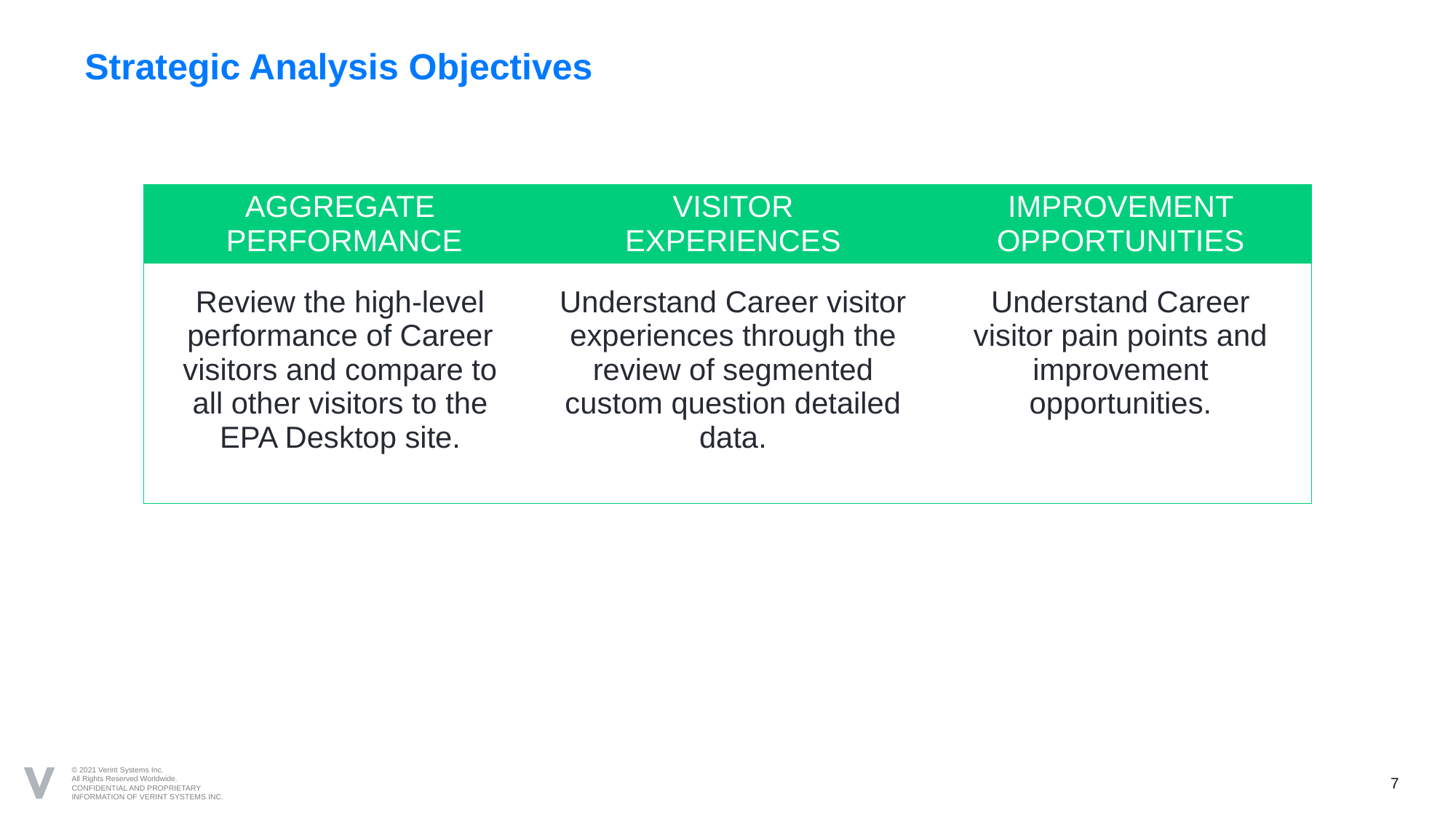

# Strategic Analysis Objectives
| AGGREGATE PERFORMANCE | VISITOR EXPERIENCES | IMPROVEMENT OPPORTUNITIES |
| --- | --- | --- |
| Review the high-level performance of Career visitors and compare to all other visitors to the EPA Desktop site. | Understand Career visitor experiences through the review of segmented custom question detailed data. | Understand Career visitor pain points and improvement opportunities. |
7